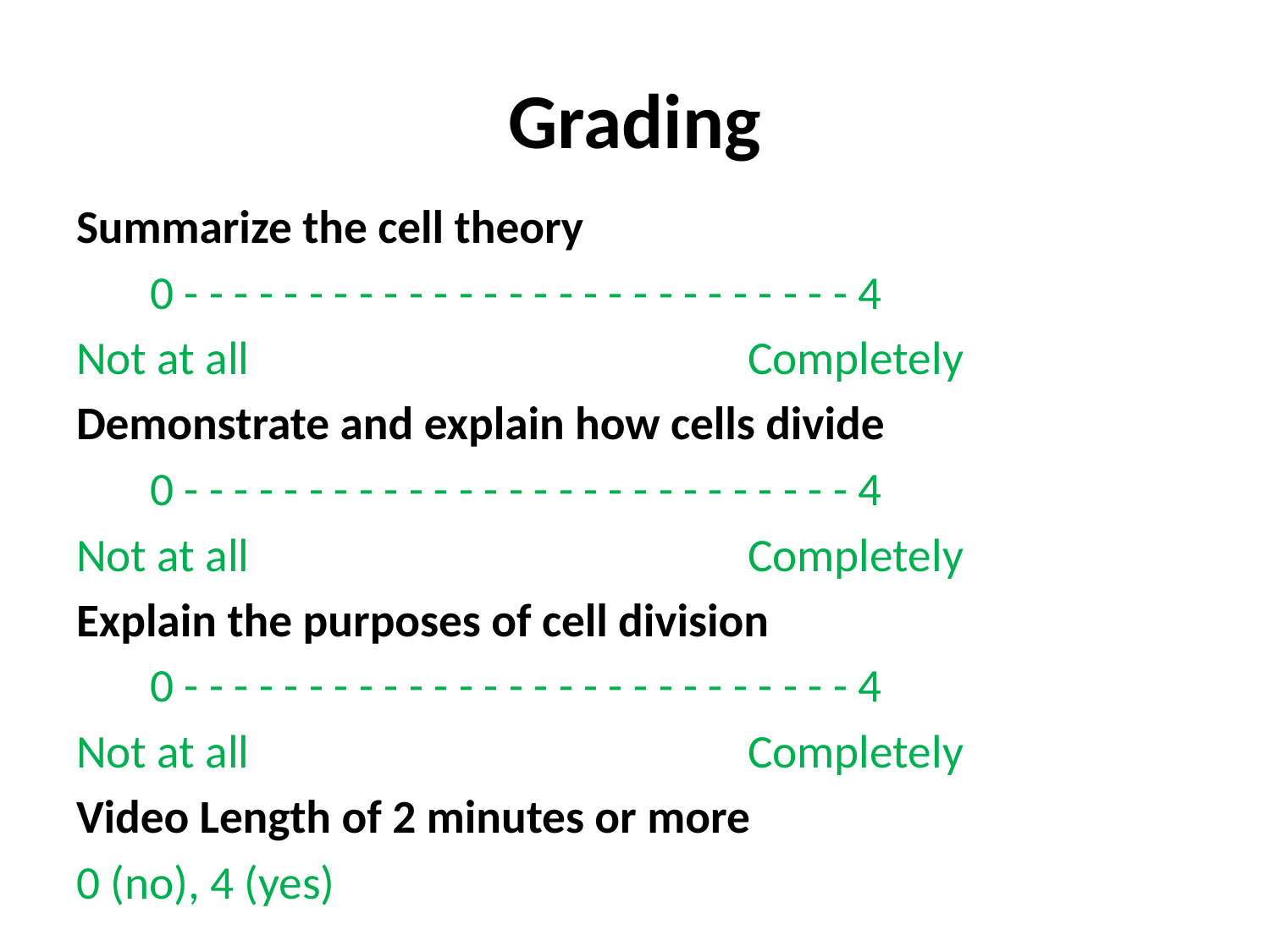

# Grading
Summarize the cell theory
       0 - - - - - - - - - - - - - - - - - - - - - - - - - - - 4
Not at all                                               Completely
Demonstrate and explain how cells divide
       0 - - - - - - - - - - - - - - - - - - - - - - - - - - - 4
Not at all                                               Completely
Explain the purposes of cell division
       0 - - - - - - - - - - - - - - - - - - - - - - - - - - - 4
Not at all                                               Completely
Video Length of 2 minutes or more
0 (no), 4 (yes)